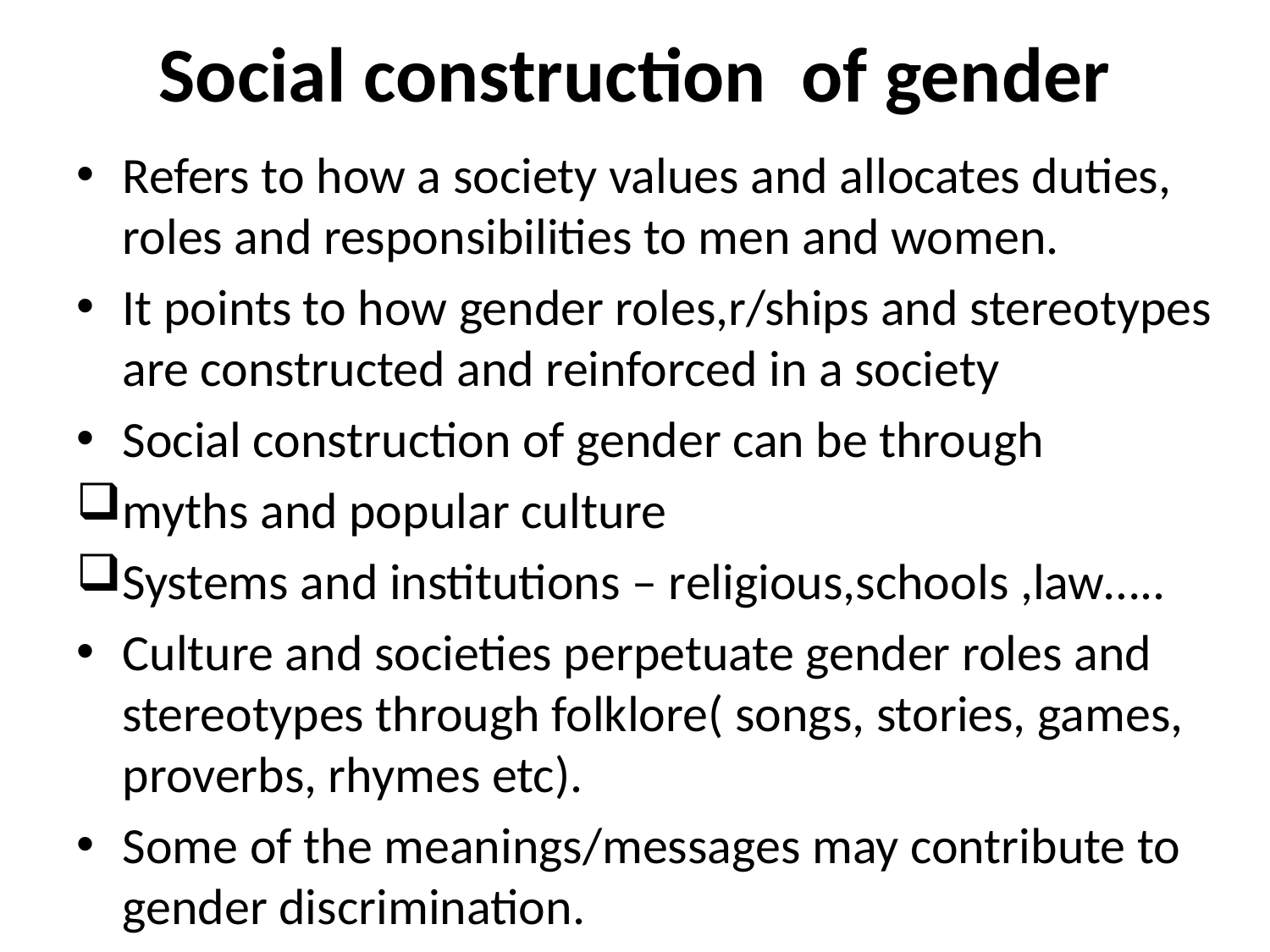

# Social construction  of gender
Refers to how a society values and allocates duties, roles and responsibilities to men and women.
It points to how gender roles,r/ships and stereotypes are constructed and reinforced in a society
Social construction of gender can be through
myths and popular culture
Systems and institutions – religious,schools ,law…..
Culture and societies perpetuate gender roles and stereotypes through folklore( songs, stories, games, proverbs, rhymes etc).
Some of the meanings/messages may contribute to gender discrimination.